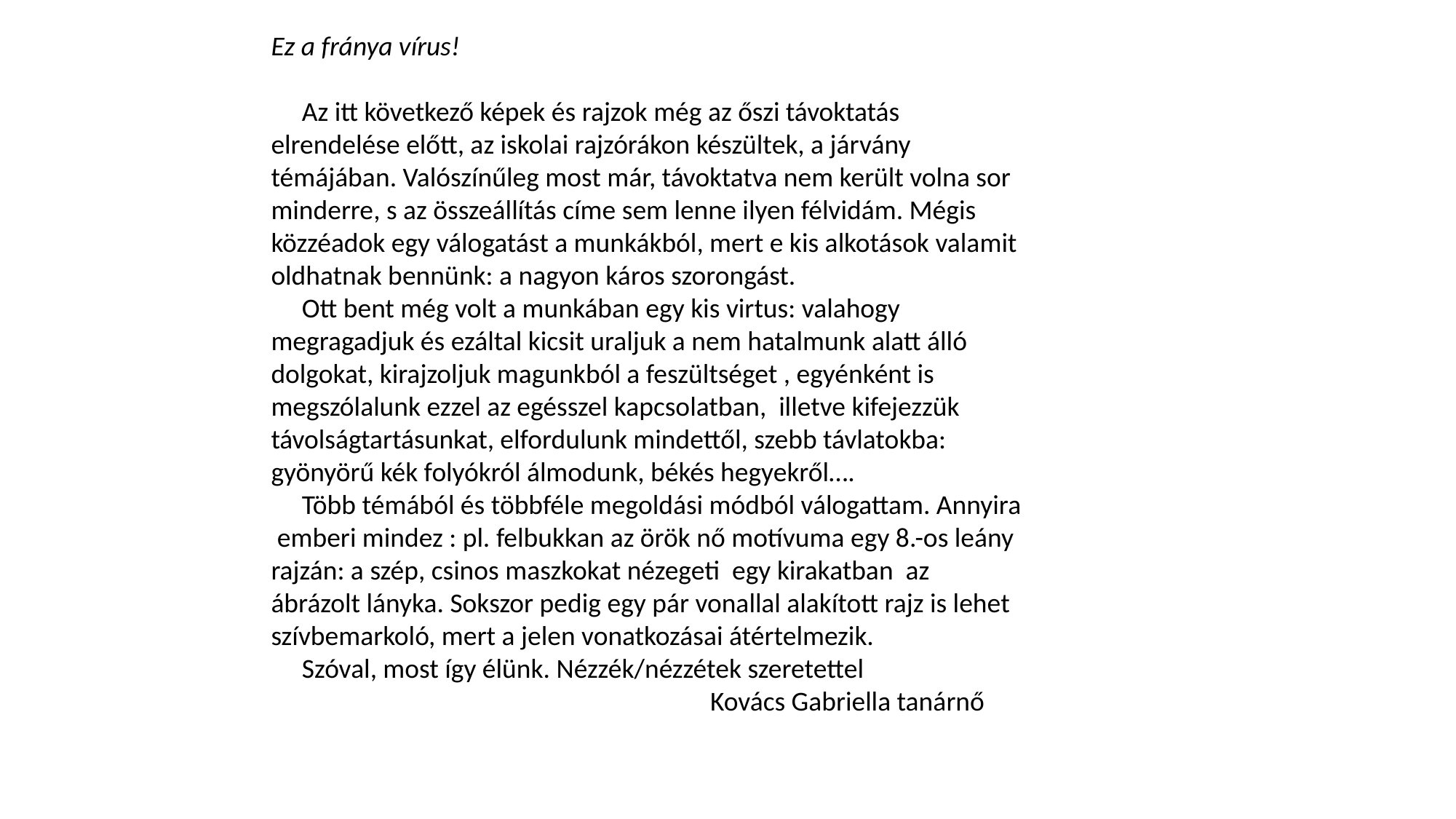

Ez a fránya vírus!

     Az itt következő képek és rajzok még az őszi távoktatás elrendelése előtt, az iskolai rajzórákon készültek, a járvány témájában. Valószínűleg most már, távoktatva nem került volna sor minderre, s az összeállítás címe sem lenne ilyen félvidám. Mégis közzéadok egy válogatást a munkákból, mert e kis alkotások valamit oldhatnak bennünk: a nagyon káros szorongást.
     Ott bent még volt a munkában egy kis virtus: valahogy megragadjuk és ezáltal kicsit uraljuk a nem hatalmunk alatt álló dolgokat, kirajzoljuk magunkból a feszültséget , egyénként is megszólalunk ezzel az egésszel kapcsolatban,  illetve kifejezzük távolságtartásunkat, elfordulunk mindettől, szebb távlatokba: gyönyörű kék folyókról álmodunk, békés hegyekről….
     Több témából és többféle megoldási módból válogattam. Annyira  emberi mindez : pl. felbukkan az örök nő motívuma egy 8.-os leány rajzán: a szép, csinos maszkokat nézegeti  egy kirakatban  az ábrázolt lányka. Sokszor pedig egy pár vonallal alakított rajz is lehet szívbemarkoló, mert a jelen vonatkozásai átértelmezik.
     Szóval, most így élünk. Nézzék/nézzétek szeretettel
                                                                       Kovács Gabriella tanárnő